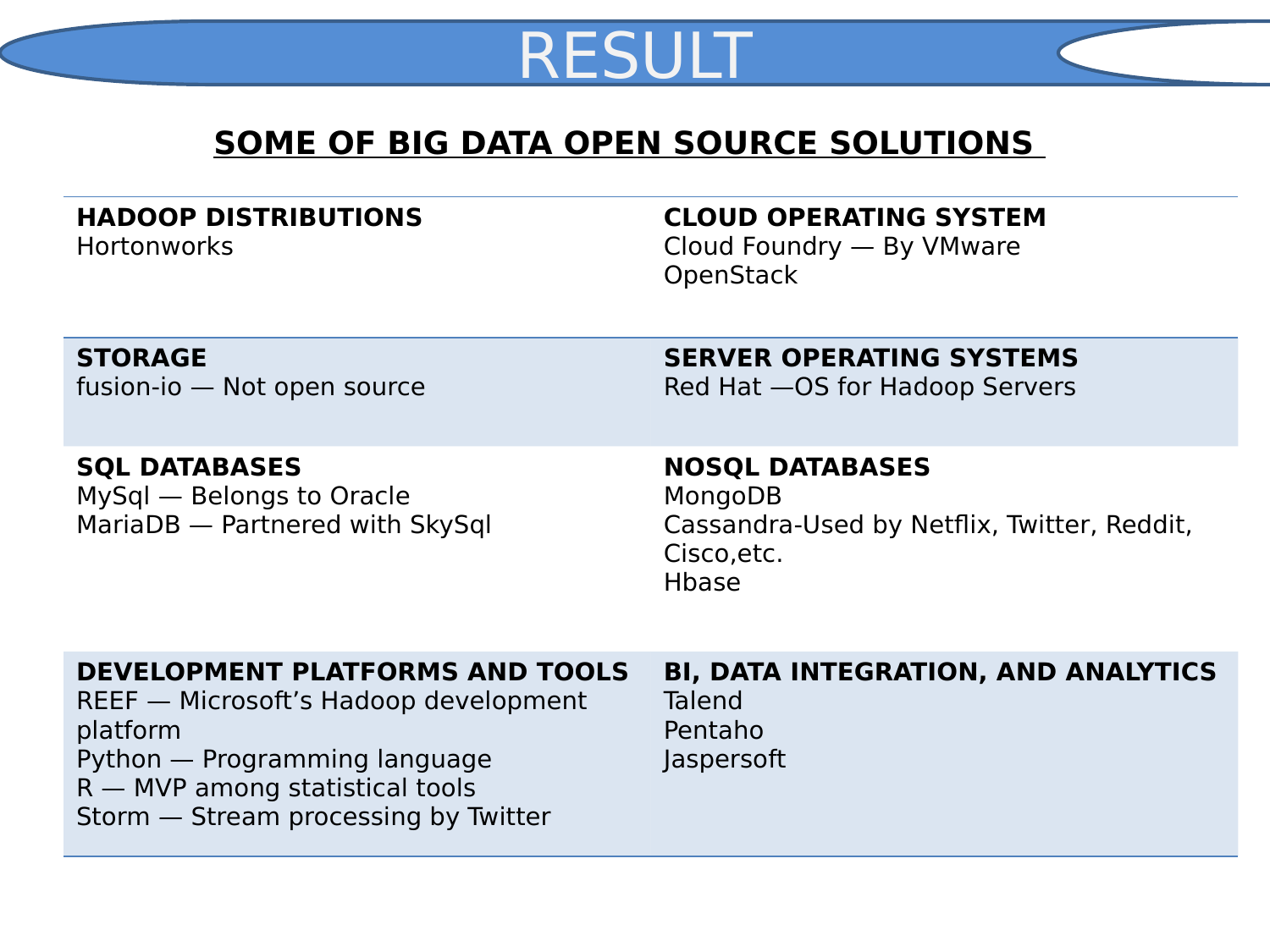

RESULT
SOME OF BIG DATA OPEN SOURCE SOLUTIONS

| HADOOP DISTRIBUTIONS Hortonworks | CLOUD OPERATING SYSTEM Cloud Foundry — By VMware OpenStack |
| --- | --- |
| STORAGE fusion-io — Not open source | SERVER OPERATING SYSTEMS Red Hat —OS for Hadoop Servers |
| SQL DATABASES MySql — Belongs to Oracle MariaDB — Partnered with SkySql | NOSQL DATABASES MongoDB Cassandra-Used by Netflix, Twitter, Reddit, Cisco,etc. Hbase |
| DEVELOPMENT PLATFORMS AND TOOLS REEF — Microsoft’s Hadoop development platform Python — Programming language R — MVP among statistical tools Storm — Stream processing by Twitter | BI, DATA INTEGRATION, AND ANALYTICS Talend Pentaho Jaspersoft |